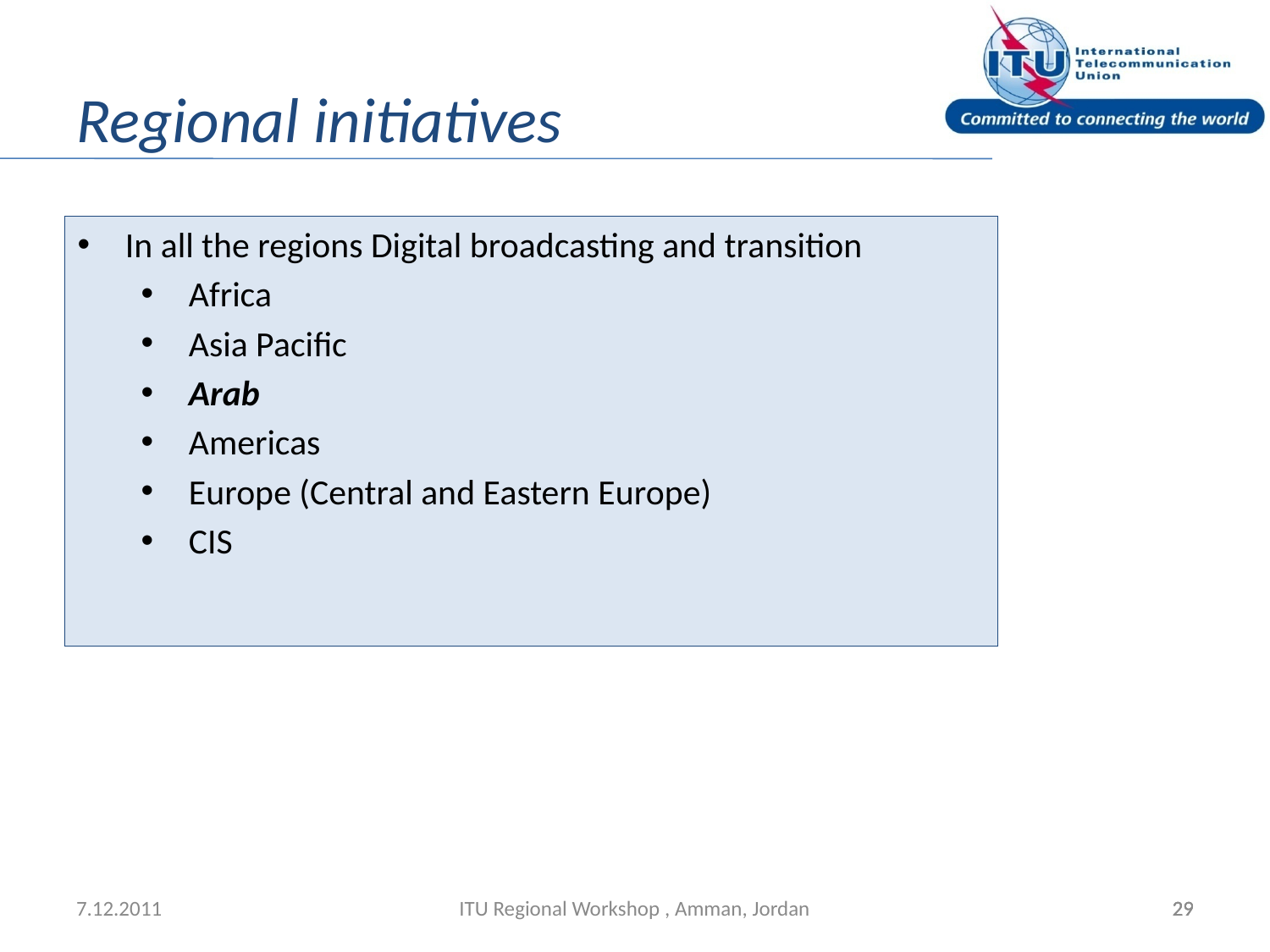

# Regional initiatives
In all the regions Digital broadcasting and transition
Africa
Asia Pacific
Arab
Americas
Europe (Central and Eastern Europe)
CIS
7.12.2011
ITU Regional Workshop , Amman, Jordan
29
29
29